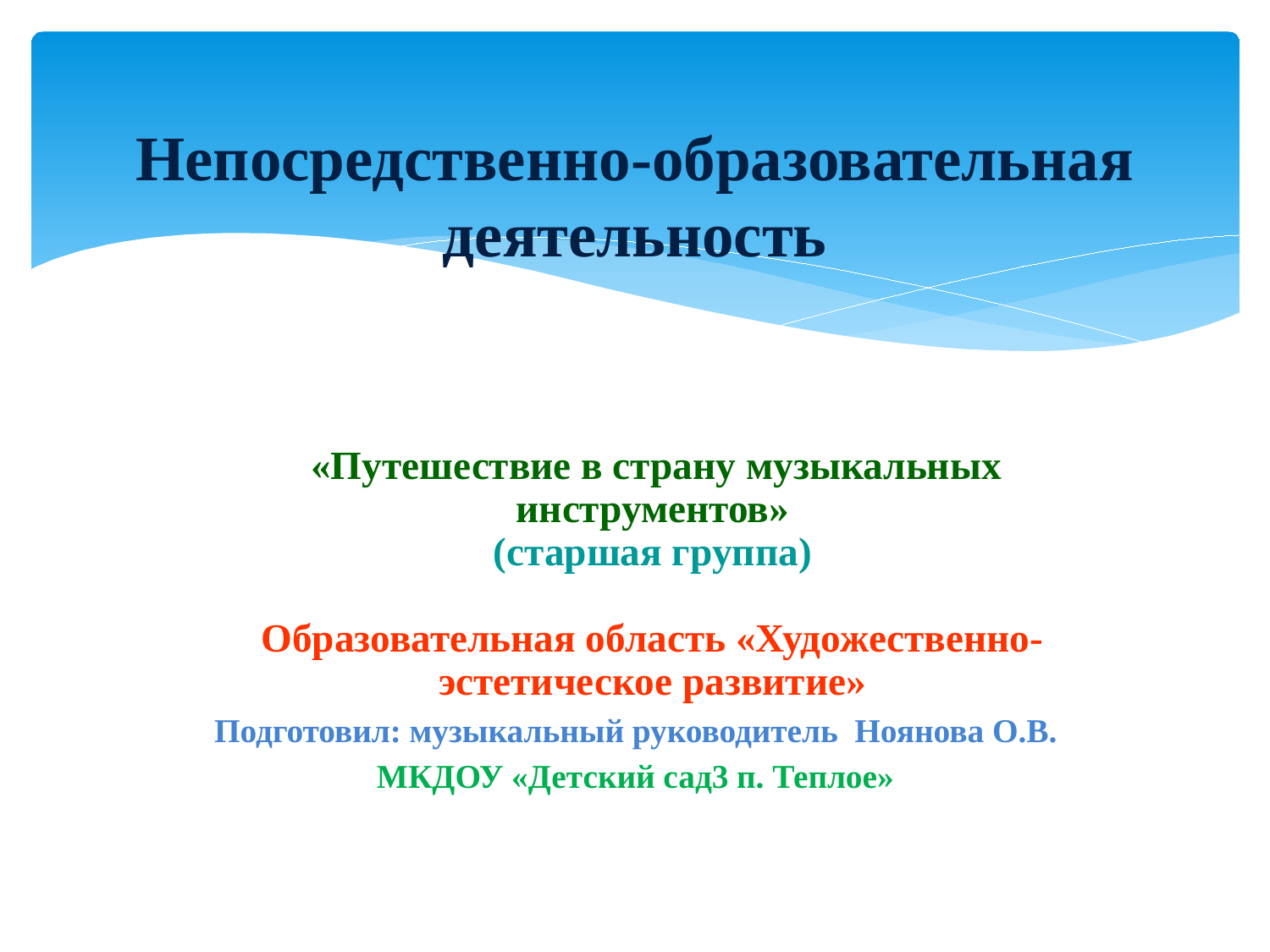

# Непосредственно-образовательная деятельность
 «Путешествие в страну музыкальных инструментов»
(старшая группа)
Образовательная область «Художественно-эстетическое развитие»
Подготовил: музыкальный руководитель  Ноянова О.В.
МКДОУ «Детский сад3 п. Теплое»